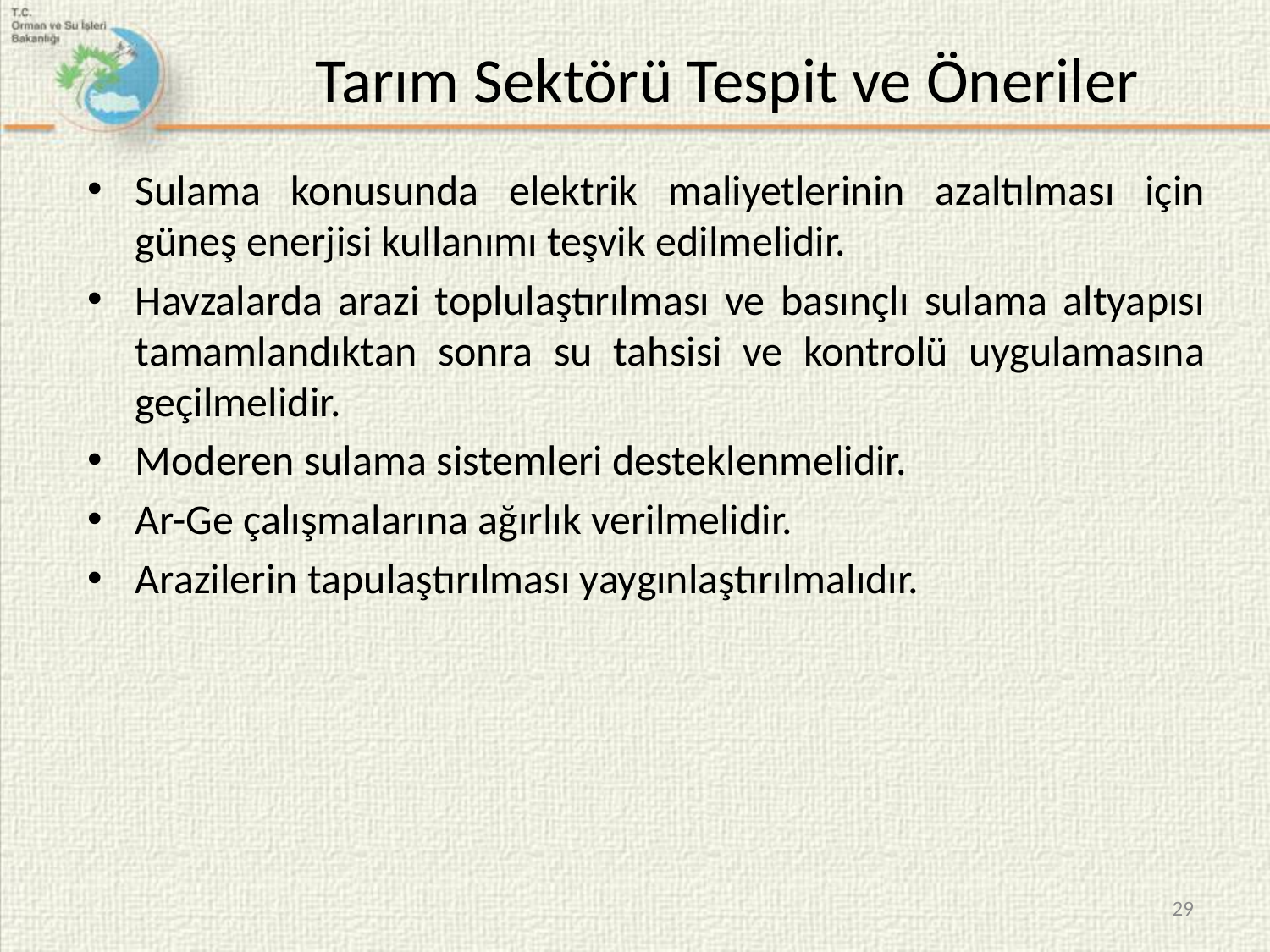

# Tarım Sektörü Tespit ve Öneriler
Sulama konusunda elektrik maliyetlerinin azaltılması için güneş enerjisi kullanımı teşvik edilmelidir.
Havzalarda arazi toplulaştırılması ve basınçlı sulama altyapısı tamamlandıktan sonra su tahsisi ve kontrolü uygulamasına geçilmelidir.
Moderen sulama sistemleri desteklenmelidir.
Ar-Ge çalışmalarına ağırlık verilmelidir.
Arazilerin tapulaştırılması yaygınlaştırılmalıdır.

29